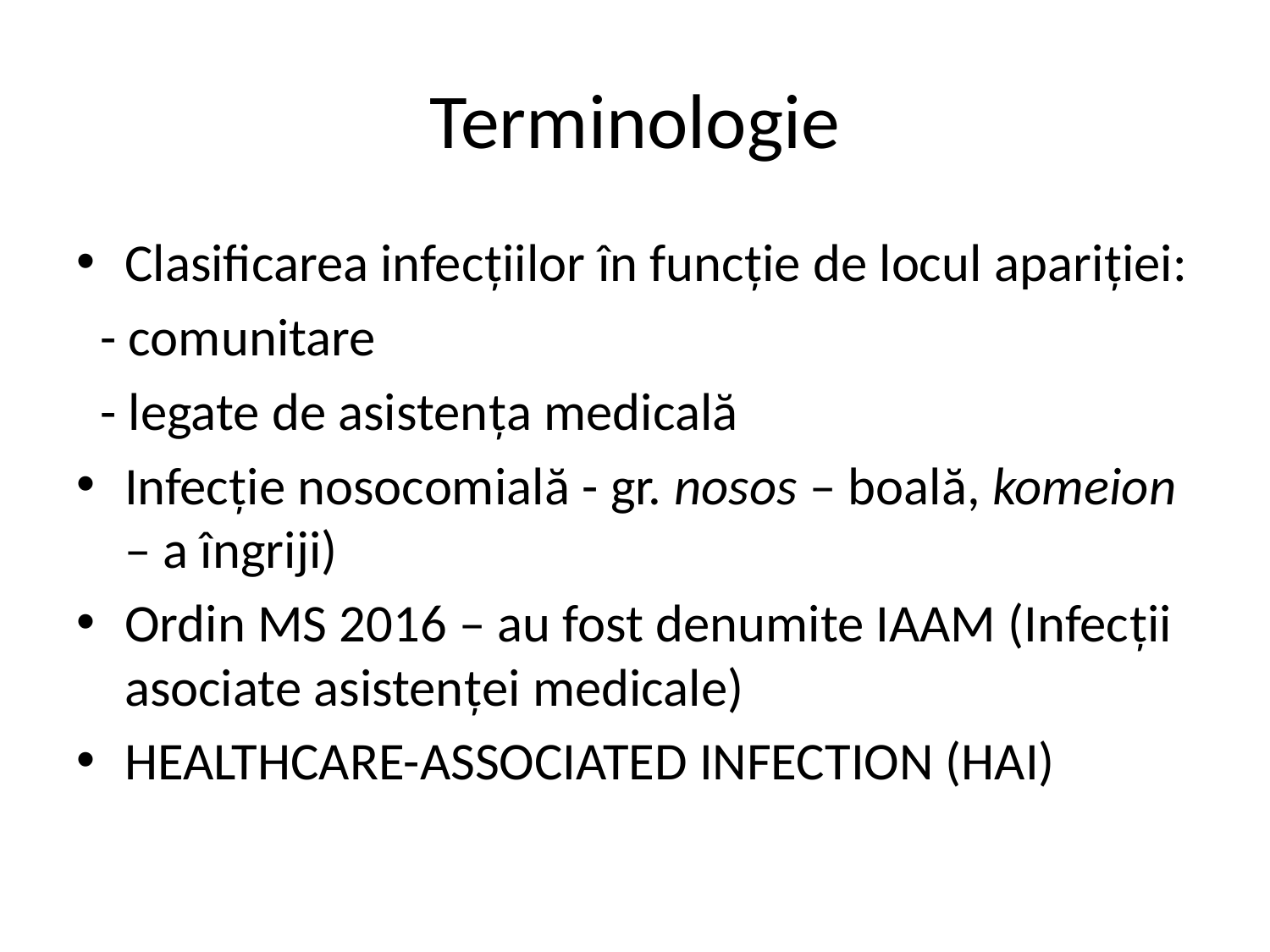

# Terminologie
Clasificarea infecțiilor în funcție de locul apariției:
  - comunitare
  - legate de asistența medicală
Infecție nosocomială - gr. nosos – boală, komeion – a îngriji)
Ordin MS 2016 – au fost denumite IAAM (Infecții asociate asistenței medicale)
HEALTHCARE-ASSOCIATED INFECTION (HAI)